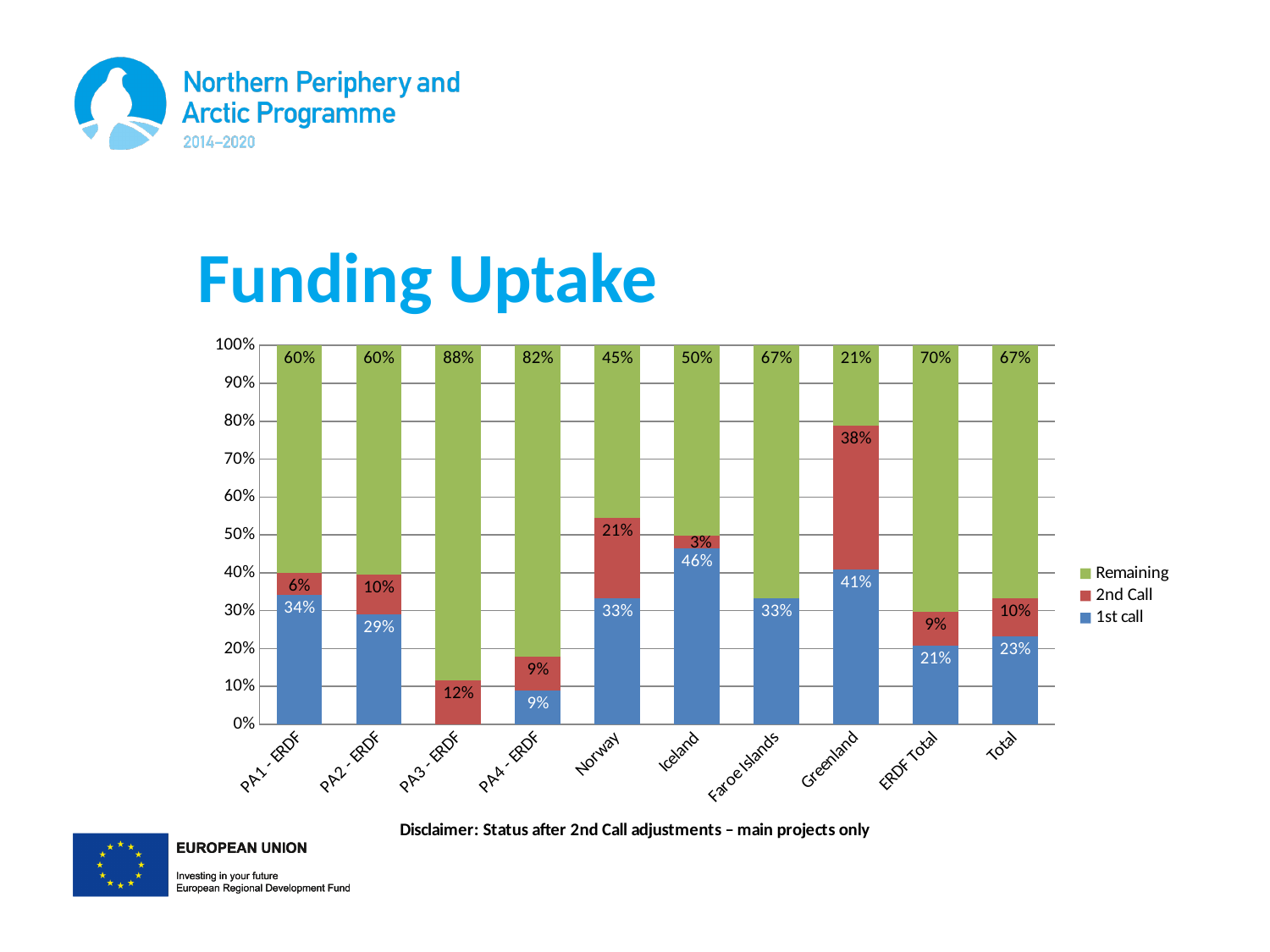

# Funding Uptake

### Chart

| Category | 1st call | 2nd Call |  |
|---|---|---|---|
| PA1 - ERDF | 0.34274898007610227 | 0.05804062741535675 | 0.5992103925085411 |
| PA2 - ERDF | 0.2911401700506096 | 0.10491100101262842 | 0.6039488289367619 |
| PA3 - ERDF | None | 0.11568760334938617 | 0.8843123966506138 |
| PA4 - ERDF | 0.09034406848018124 | 0.0879410381588525 | 0.8217148933609663 |
| Norway | 0.33268331532436707 | 0.21278583812705787 | 0.45453084654857506 |
| Iceland | 0.4648924508736353 | 0.033215212121212125 | 0.5018923370051527 |
| Faroe Islands | 0.33256024722547123 | None | 0.6674397527745287 |
| Greenland | 0.40948445509134745 | 0.37911592567061364 | 0.21139961923803882 |
| ERDF Total | 0.20823556103733842 | 0.08961121665767323 | 0.7021532223049883 |
| Total | 0.2312938187310855 | 0.10226027247957356 | 0.666445908789341 |